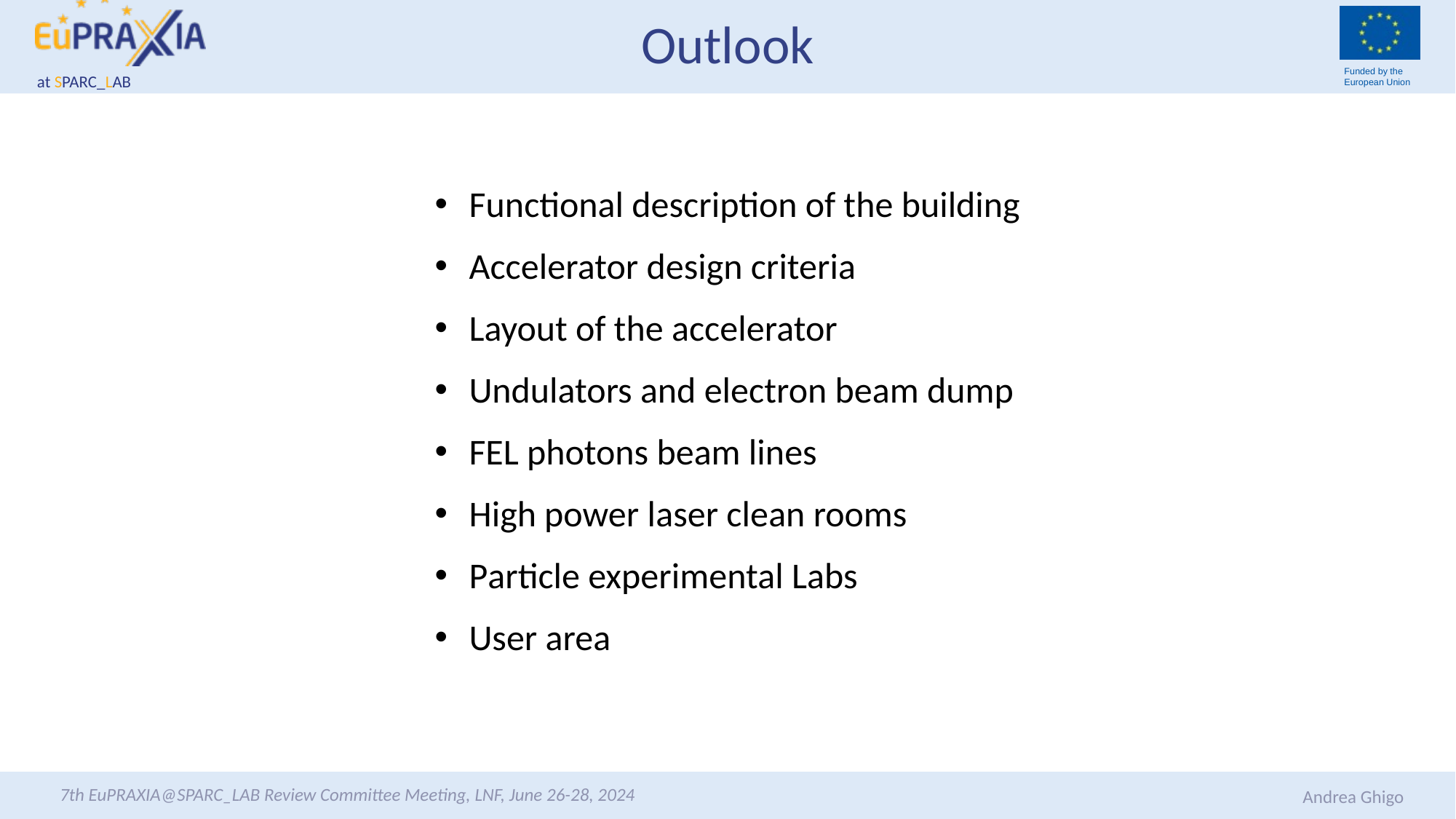

# Outlook
Functional description of the building
Accelerator design criteria
Layout of the accelerator
Undulators and electron beam dump
FEL photons beam lines
High power laser clean rooms
Particle experimental Labs
User area
7th EuPRAXIA@SPARC_LAB Review Committee Meeting, LNF, June 26-28, 2024
Andrea Ghigo